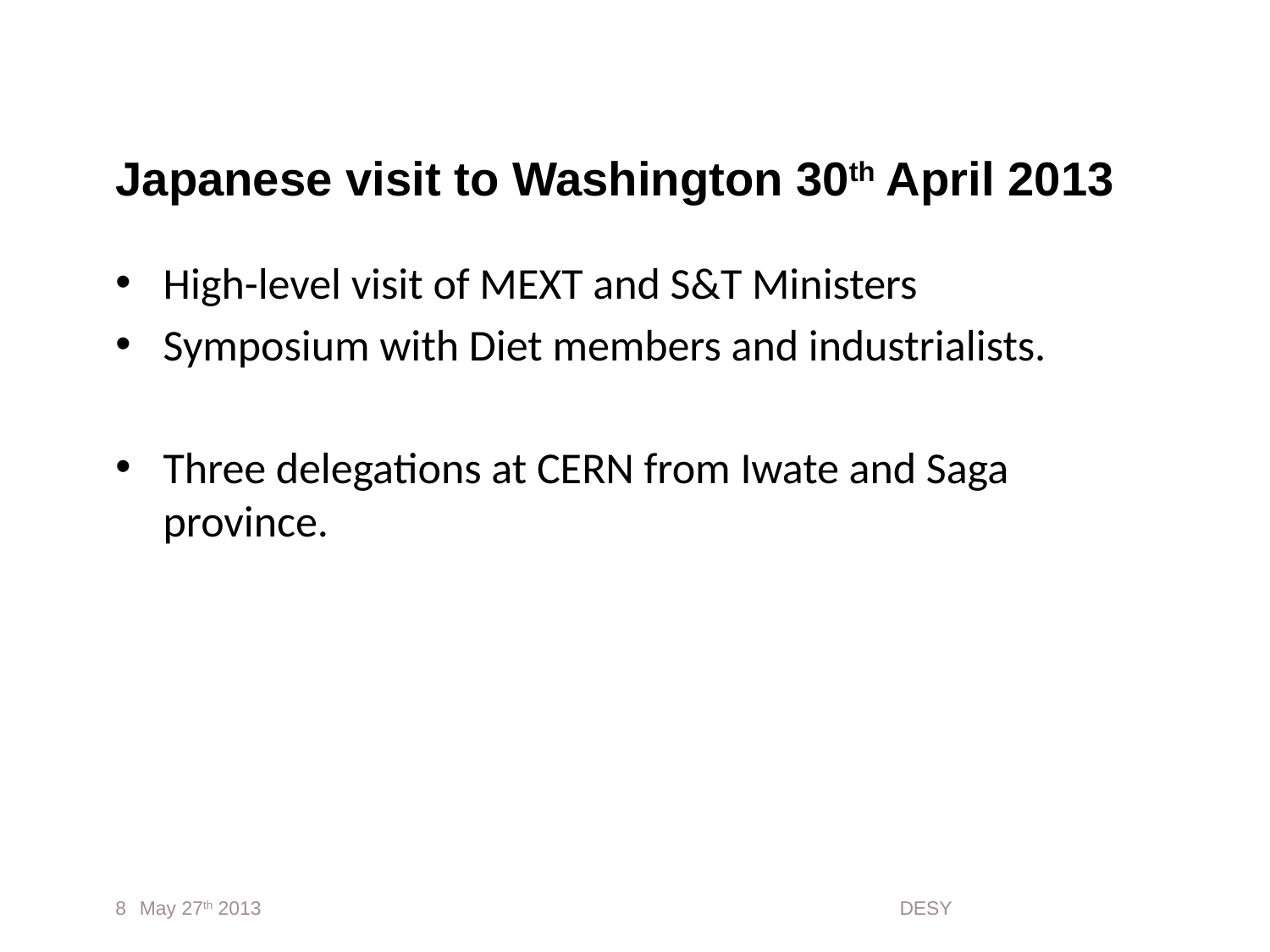

# Japanese visit to Washington 30th April 2013
High-level visit of MEXT and S&T Ministers
Symposium with Diet members and industrialists.

Three delegations at CERN from Iwate and Saga province.

8
May 27th 2013
DESY